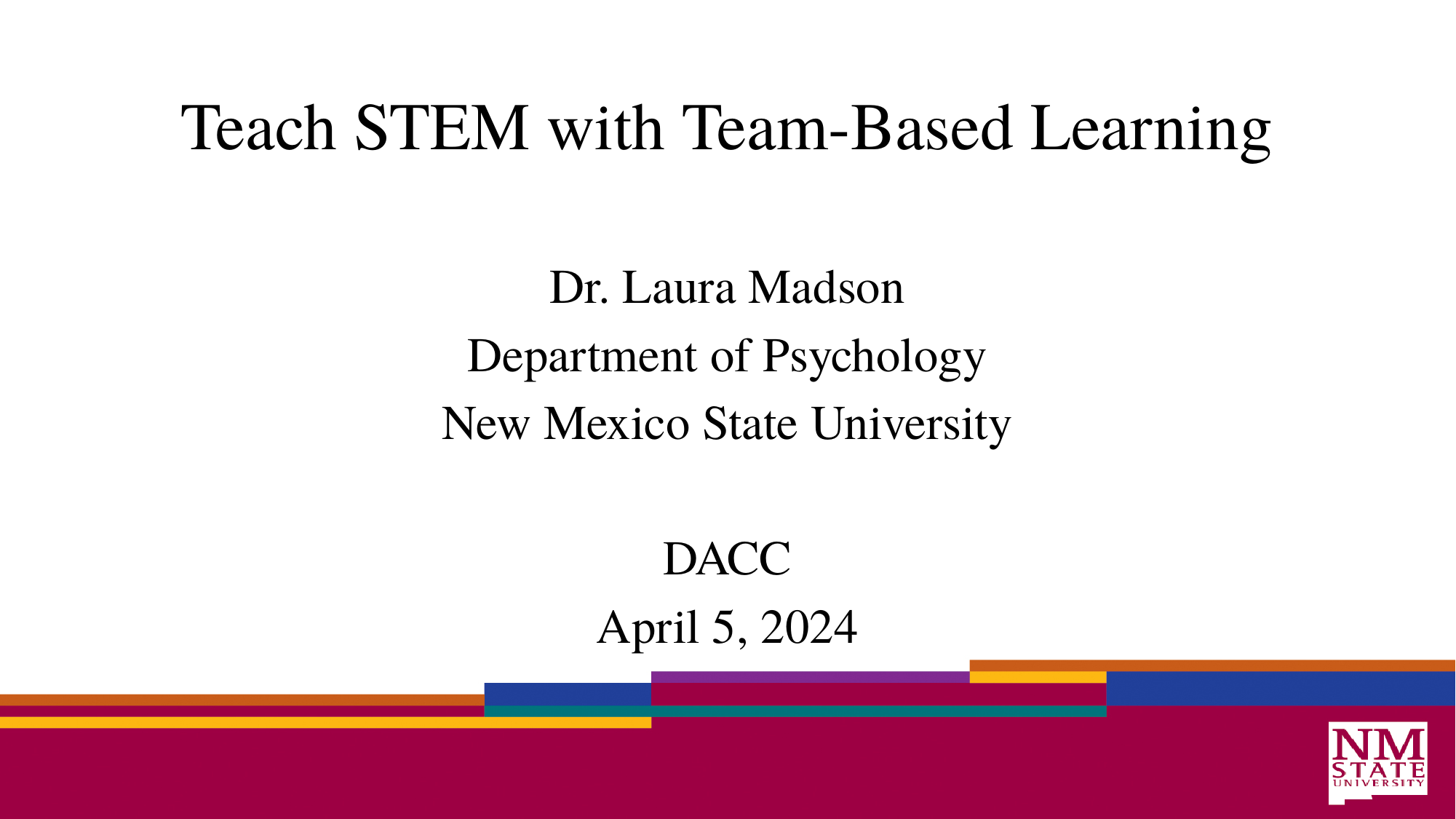

# Teach STEM with Team-Based Learning
Dr. Laura Madson
Department of Psychology
New Mexico State University

DACC
April 5, 2024